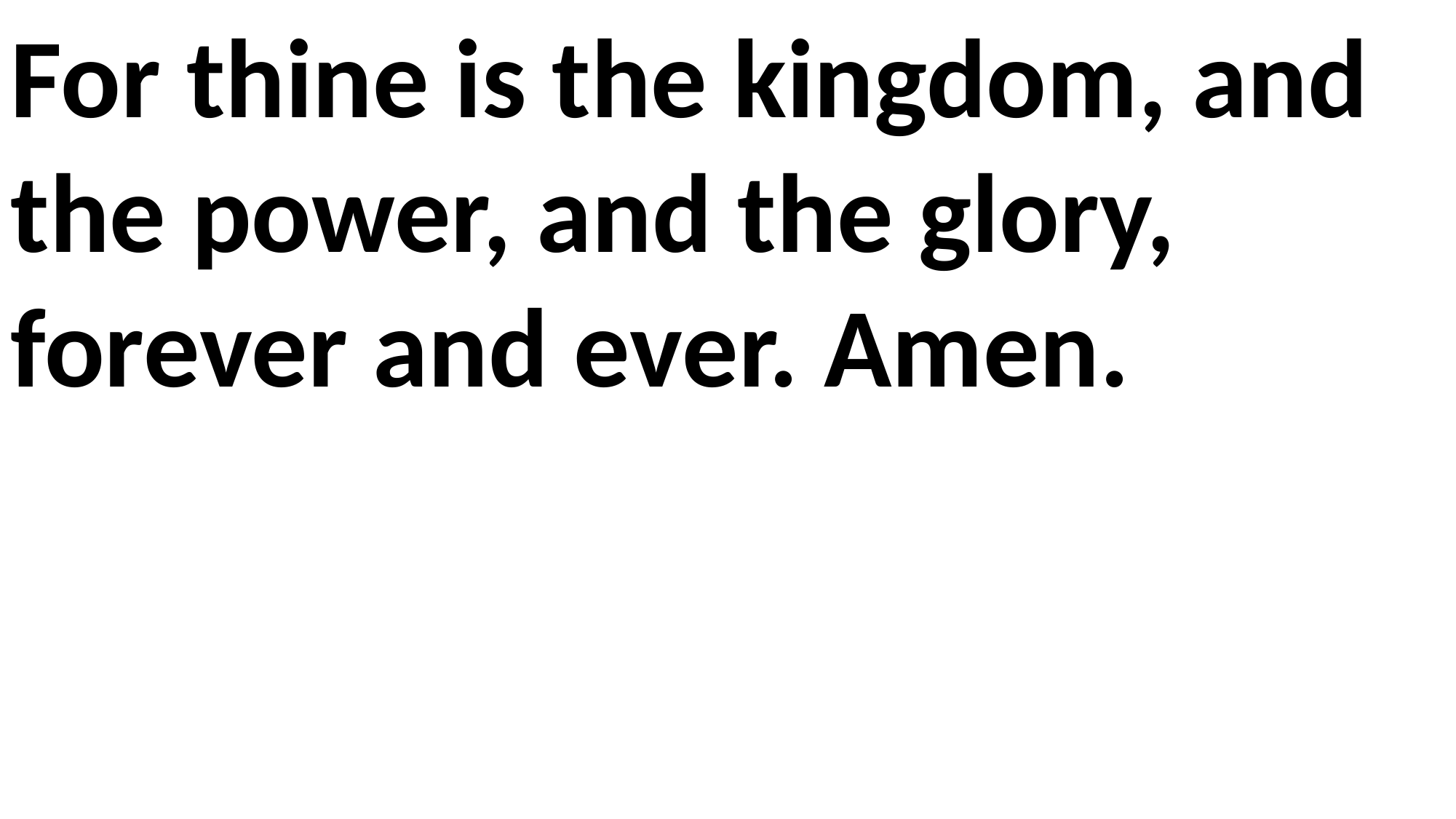

For thine is the kingdom, and the power, and the glory, forever and ever. Amen.